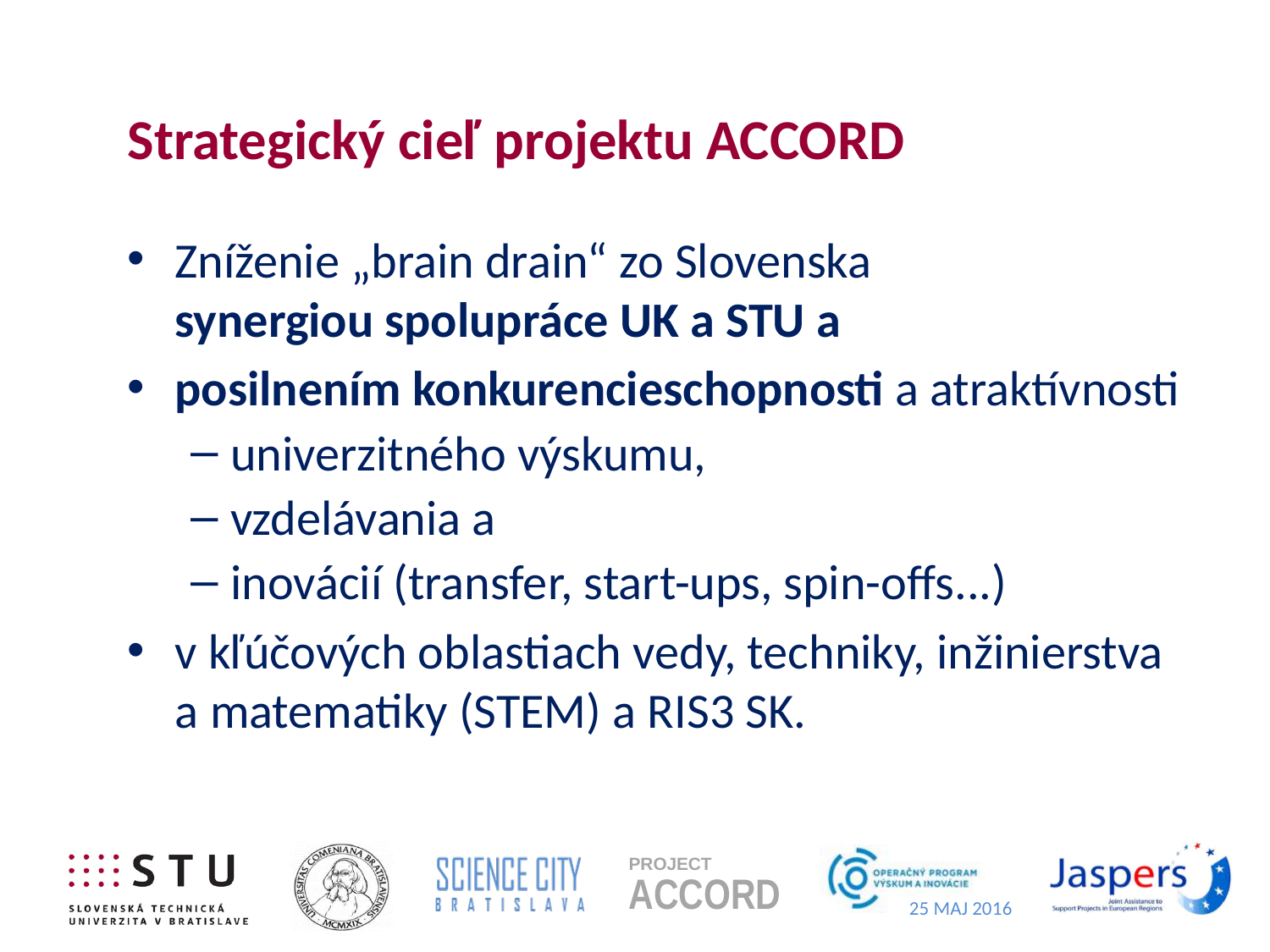

# Strategický cieľ projektu ACCORD
Zníženie „brain drain“ zo Slovenska
synergiou spolupráce UK a STU a
posilnením konkurencieschopnosti a atraktívnosti
univerzitného výskumu,
vzdelávania a
inovácií (transfer, start-ups, spin-offs...)
v kľúčových oblastiach vedy, techniky, inžinierstva a matematiky (STEM) a RIS3 SK.